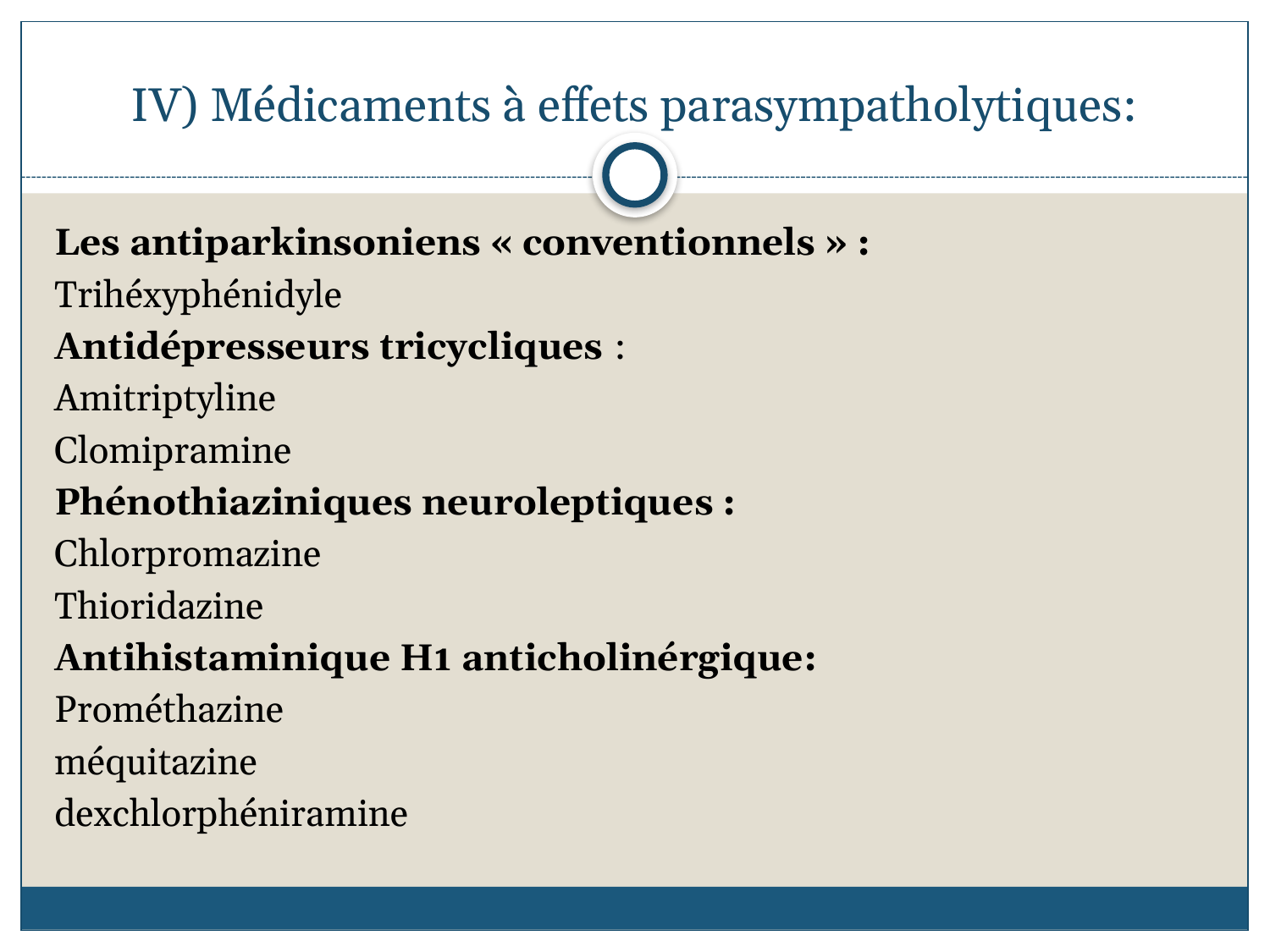

# IV) Médicaments à effets parasympatholytiques:
Les antiparkinsoniens « conventionnels » :
Trihéxyphénidyle
Antidépresseurs tricycliques :
Amitriptyline
Clomipramine
Phénothiaziniques neuroleptiques :
Chlorpromazine
Thioridazine
Antihistaminique H1 anticholinérgique:
Prométhazine
méquitazine
dexchlorphéniramine